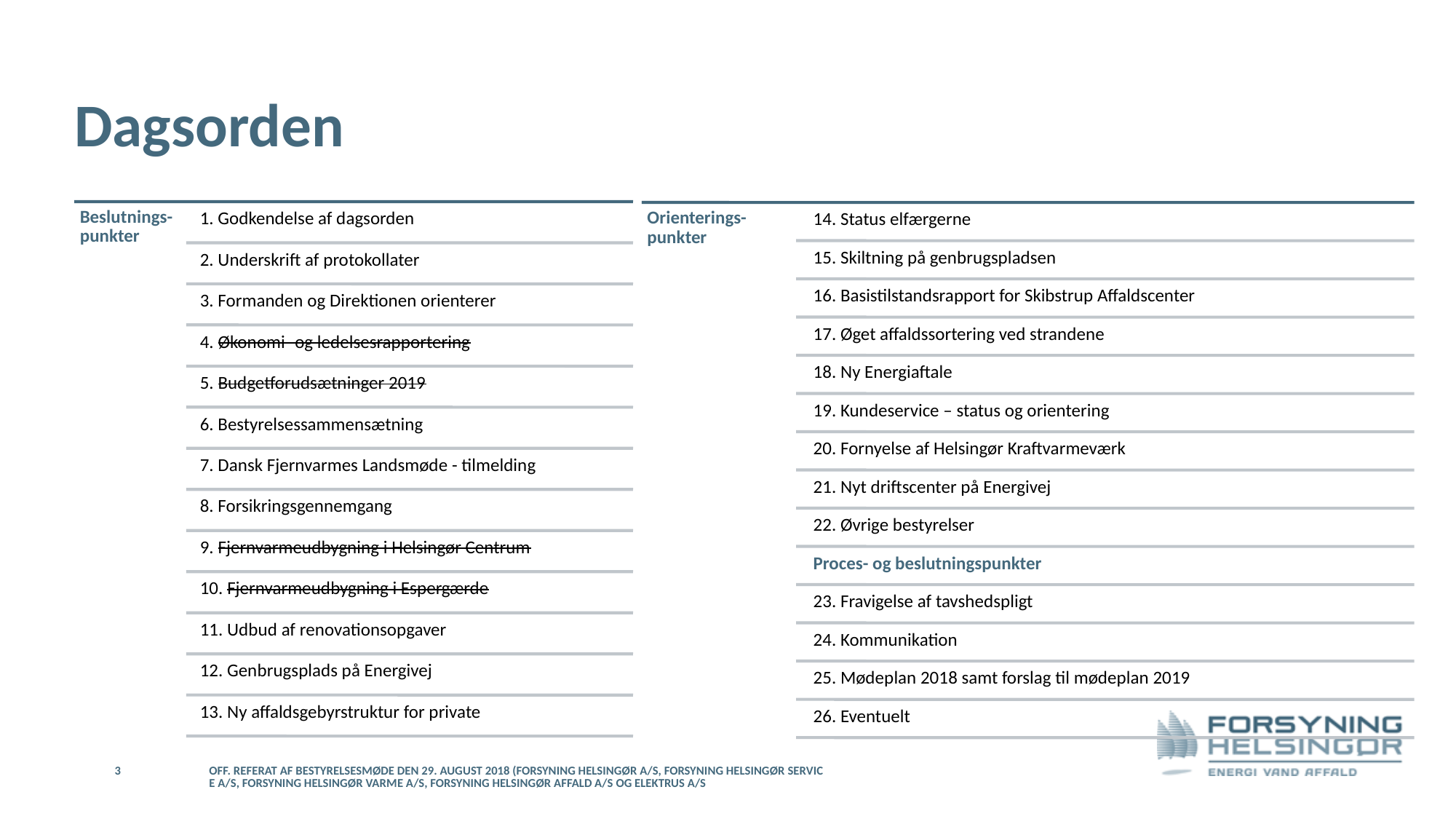

# Dagsorden
Beslutnings-punkter
1. Godkendelse af dagsorden
2. Underskrift af protokollater
3. Formanden og Direktionen orienterer
4. Økonomi- og ledelsesrapportering
5. Budgetforudsætninger 2019
6. Bestyrelsessammensætning
7. Dansk Fjernvarmes Landsmøde - tilmelding
8. Forsikringsgennemgang
9. Fjernvarmeudbygning i Helsingør Centrum
10. Fjernvarmeudbygning i Espergærde
11. Udbud af renovationsopgaver
12. Genbrugsplads på Energivej
13. Ny affaldsgebyrstruktur for private
Orienterings-punkter
14. Status elfærgerne
15. Skiltning på genbrugspladsen
16. Basistilstandsrapport for Skibstrup Affaldscenter
17. Øget affaldssortering ved strandene
18. Ny Energiaftale
19. Kundeservice – status og orientering
20. Fornyelse af Helsingør Kraftvarmeværk
21. Nyt driftscenter på Energivej
22. Øvrige bestyrelser
Proces- og beslutningspunkter
23. Fravigelse af tavshedspligt
24. Kommunikation
25. Mødeplan 2018 samt forslag til mødeplan 2019
26. Eventuelt
3
Off. referat af bestyrelsesmøde den 29. august 2018 (Forsyning Helsingør A/S, Forsyning Helsingør Service A/S, Forsyning Helsingør Varme A/S, Forsyning Helsingør Affald A/S og Elektrus A/S